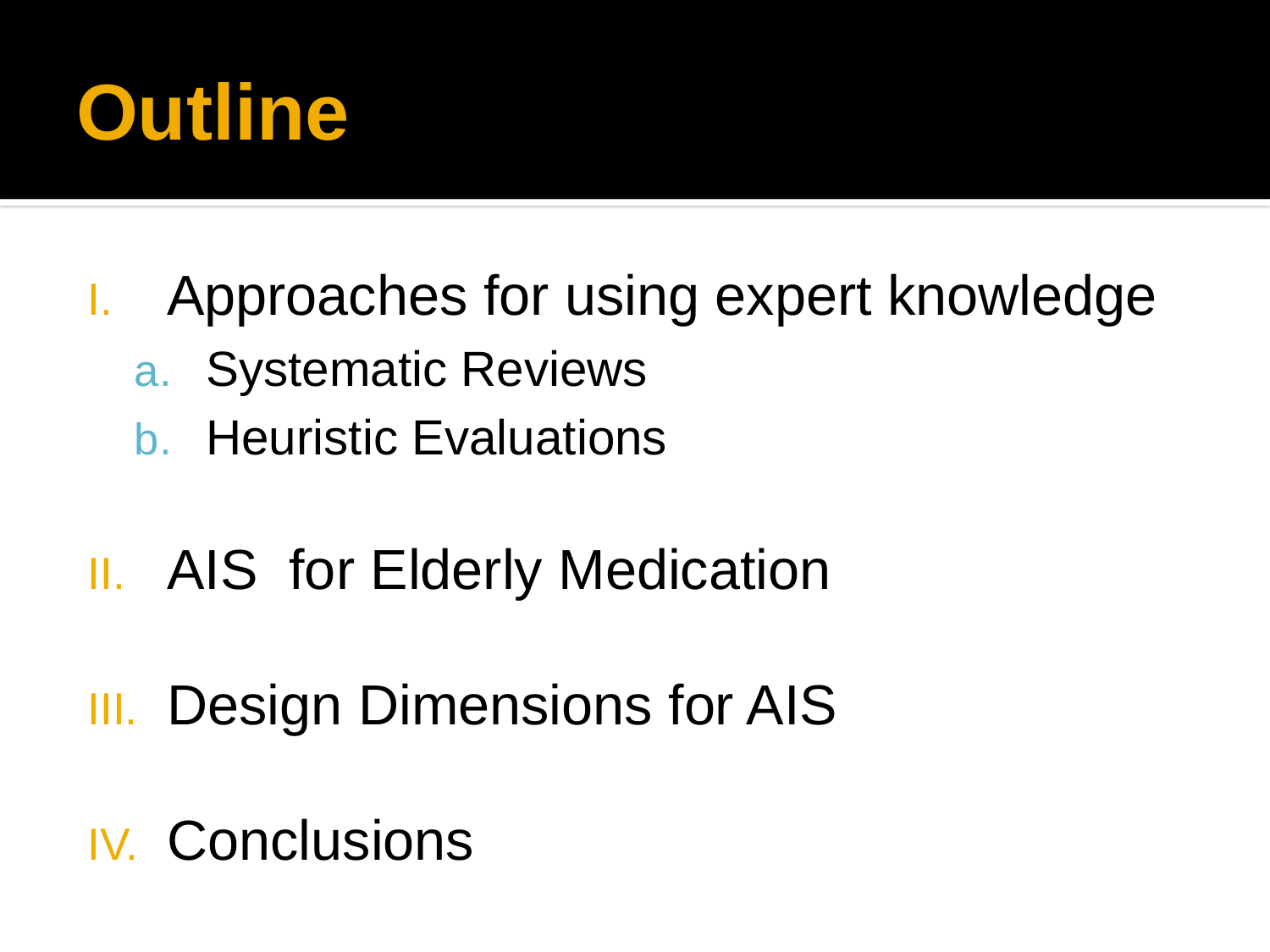

# Outline
Approaches for using expert knowledge
Systematic Reviews
Heuristic Evaluations

AIS  for Elderly Medication

Design Dimensions for AIS

Conclusions